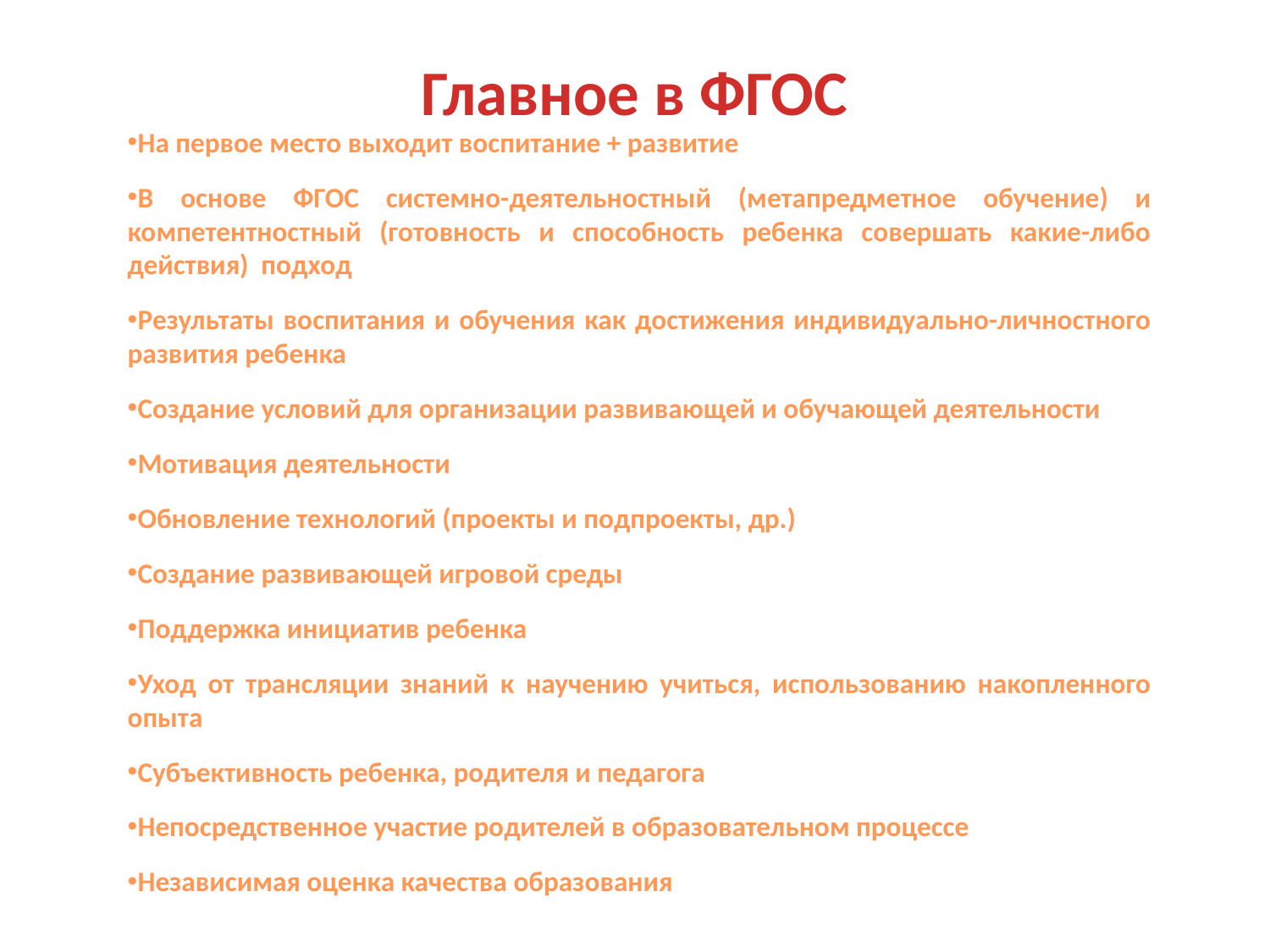

Главное в ФГОС
На первое место выходит воспитание + развитие
В основе ФГОС системно-деятельностный (метапредметное обучение) и компетентностный (готовность и способность ребенка совершать какие-либо действия)  подход
Результаты воспитания и обучения как достижения индивидуально-личностного развития ребенка
Создание условий для организации развивающей и обучающей деятельности
Мотивация деятельности
Обновление технологий (проекты и подпроекты, др.)
Создание развивающей игровой среды
Поддержка инициатив ребенка
Уход от трансляции знаний к научению учиться, использованию накопленного опыта
Субъективность ребенка, родителя и педагога
Непосредственное участие родителей в образовательном процессе
Независимая оценка качества образования